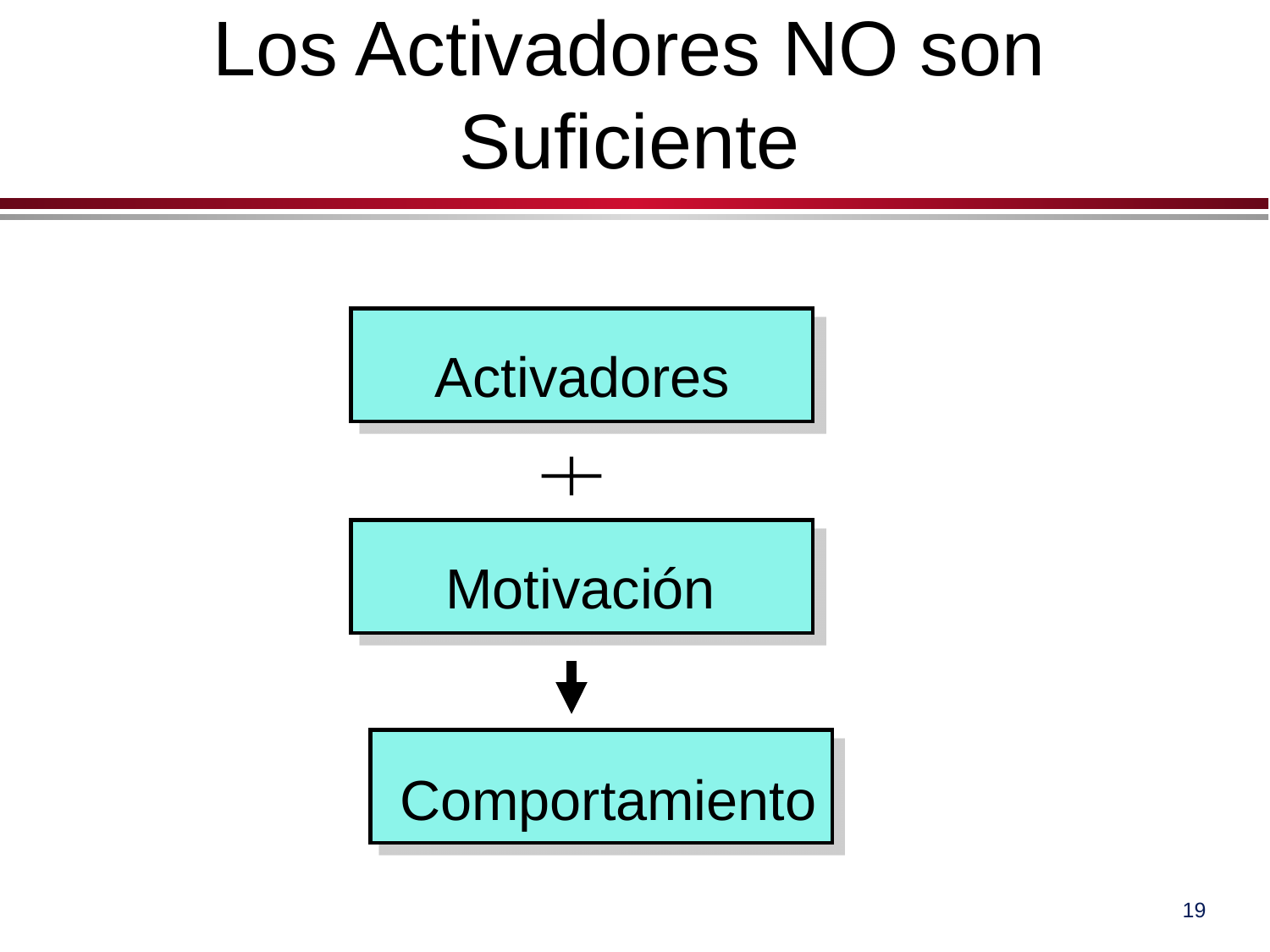

# Los Activadores NO son Suficiente

Activadores

Motivación

Comportamiento
19